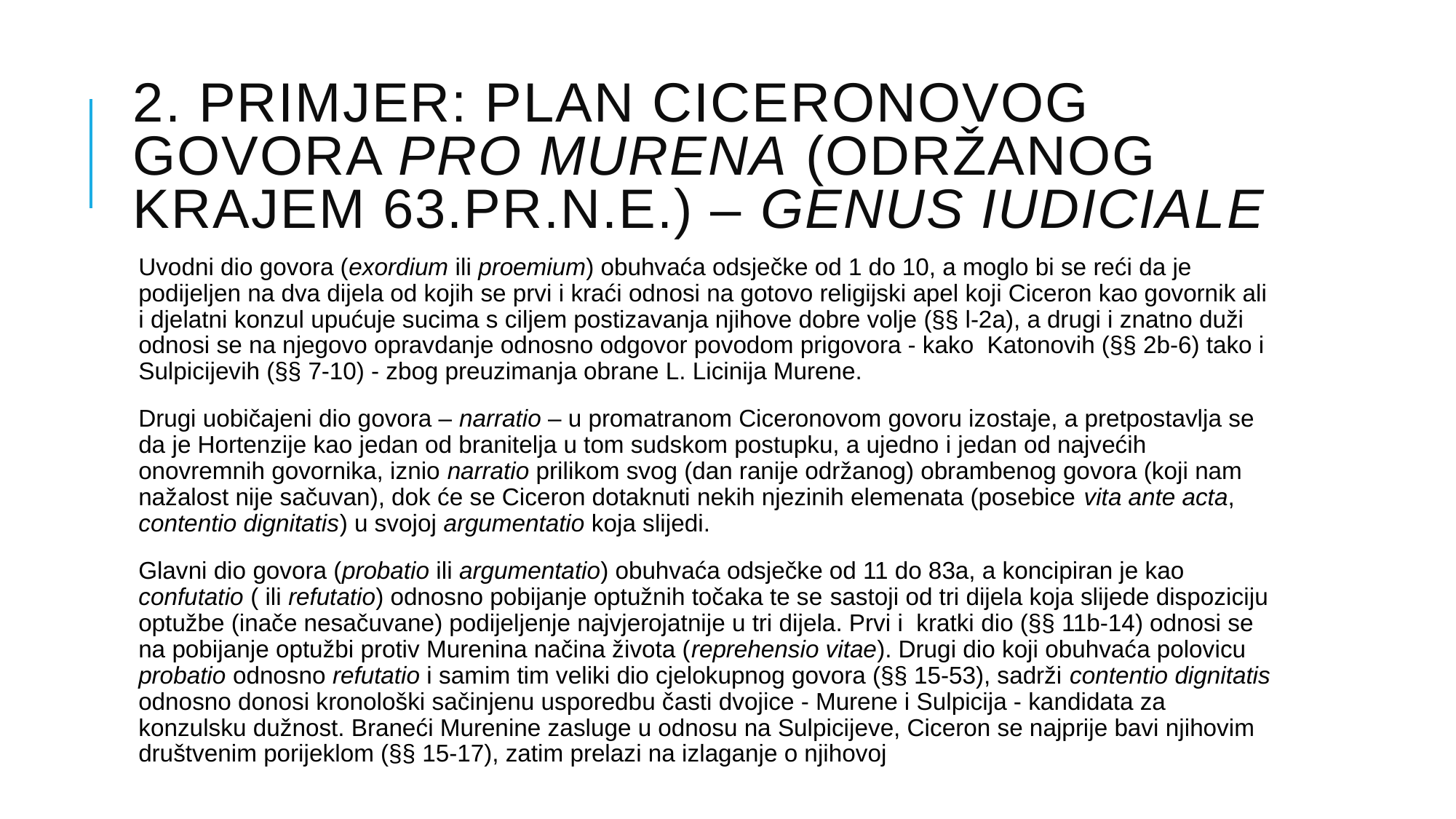

# 2. Primjer: plan ciceronovog govora pro Murena (održanog krajem 63.pr.n.e.) – genus iudiciale
Uvodni dio govora (exordium ili proemium) obuhvaća odsječke od 1 do 10, a moglo bi se reći da je podijeljen na dva dijela od kojih se prvi i kraći odnosi na gotovo religijski apel koji Ciceron kao govornik ali i djelatni konzul upućuje sucima s ciljem postizavanja njihove dobre volje (§§ l-2a), a drugi i znatno duži odnosi se na njegovo opravdanje odnosno odgovor povodom prigovora - kako  Katonovih (§§ 2b-6) tako i Sulpicijevih (§§ 7-10) - zbog preuzimanja obrane L. Licinija Murene.
Drugi uobičajeni dio govora – narratio – u promatranom Ciceronovom govoru izostaje, a pretpostavlja se da je Hortenzije kao jedan od branitelja u tom sudskom postupku, a ujedno i jedan od najvećih onovremnih govornika, iznio narratio prilikom svog (dan ranije održanog) obrambenog govora (koji nam nažalost nije sačuvan), dok će se Ciceron dotaknuti nekih njezinih elemenata (posebice vita ante acta, contentio dignitatis) u svojoj argumentatio koja slijedi.
Glavni dio govora (probatio ili argumentatio) obuhvaća odsječke od 11 do 83a, a koncipiran je kao confutatio ( ili refutatio) odnosno pobijanje optužnih točaka te se sastoji od tri dijela koja slijede dispoziciju optužbe (inače nesačuvane) podijeljenje najvjerojatnije u tri dijela. Prvi i  kratki dio (§§ 11b-14) odnosi se na pobijanje optužbi protiv Murenina načina života (reprehensio vitae). Drugi dio koji obuhvaća polovicu probatio odnosno refutatio i samim tim veliki dio cjelokupnog govora (§§ 15-53), sadrži contentio dignitatis odnosno donosi kronološki sačinjenu usporedbu časti dvojice - Murene i Sulpicija - kandidata za konzulsku dužnost. Braneći Murenine zasluge u odnosu na Sulpicijeve, Ciceron se najprije bavi njihovim društvenim porijeklom (§§ 15-17), zatim prelazi na izlaganje o njihovoj